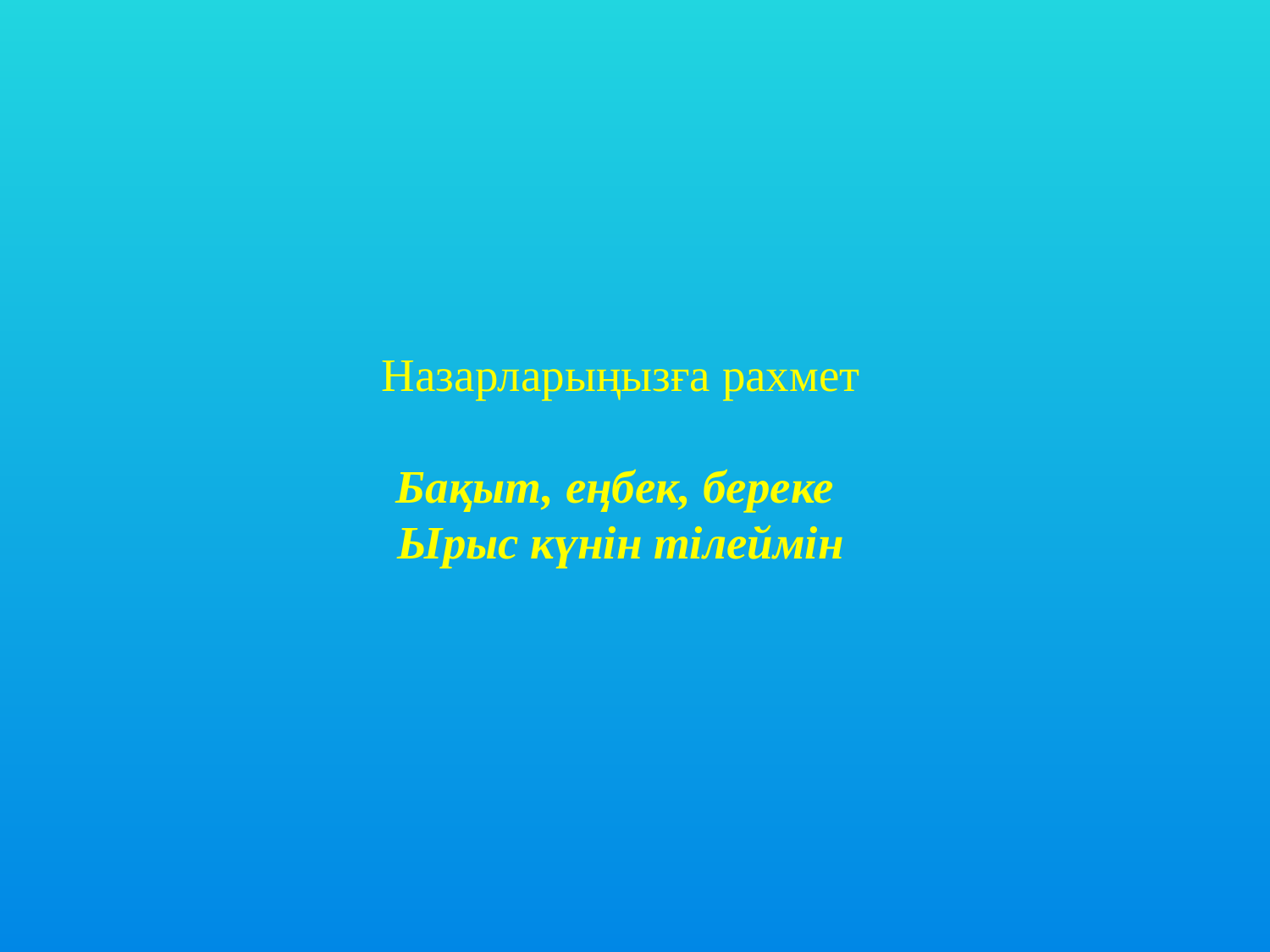

Назарларыңызға рахмет
Бақыт, еңбек, береке
Ырыс күнін тілеймін